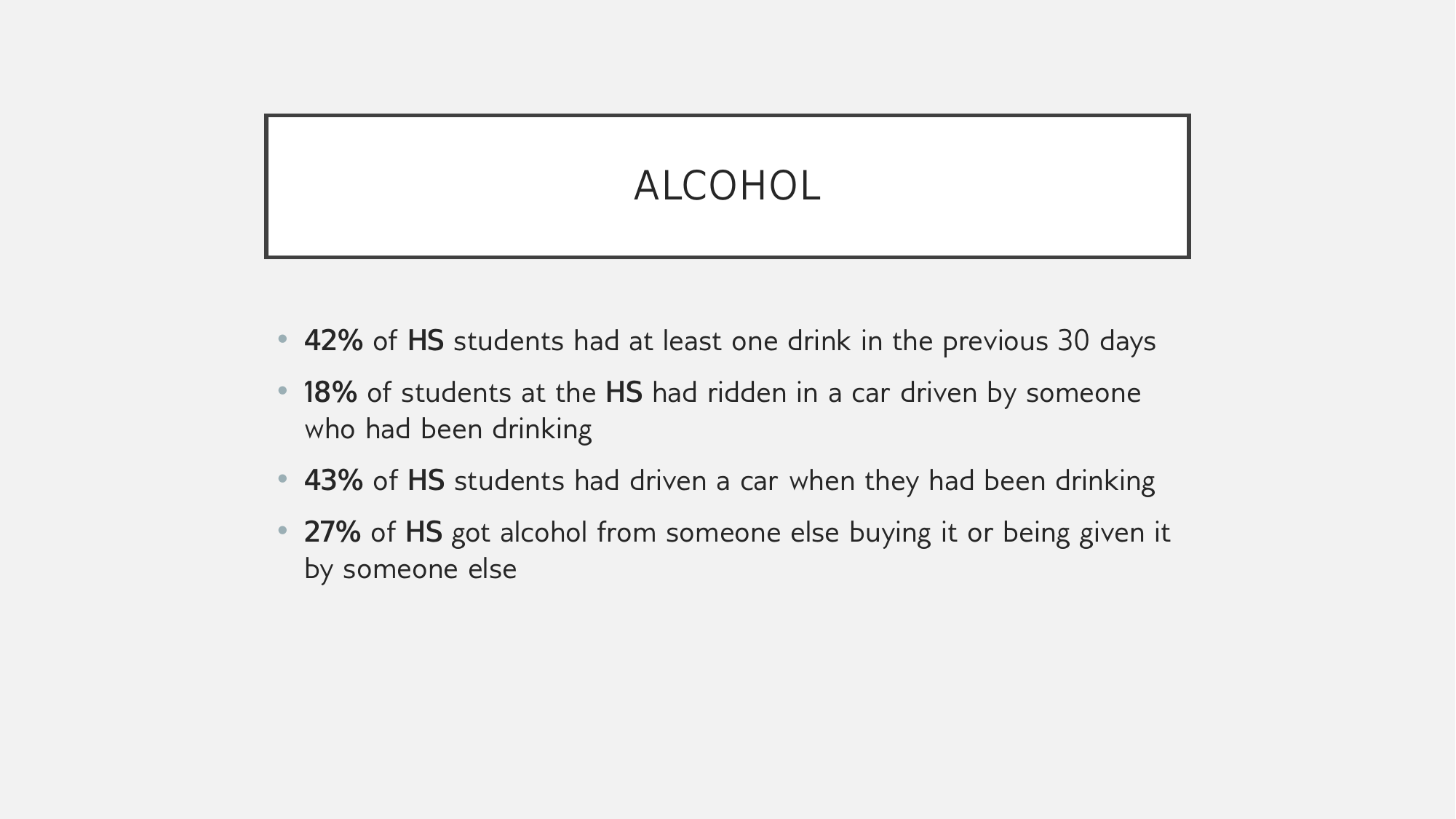

# Alcohol
42% of HS students had at least one drink in the previous 30 days
18% of students at the HS had ridden in a car driven by someone who had been drinking
43% of HS students had driven a car when they had been drinking
27% of HS got alcohol from someone else buying it or being given it by someone else